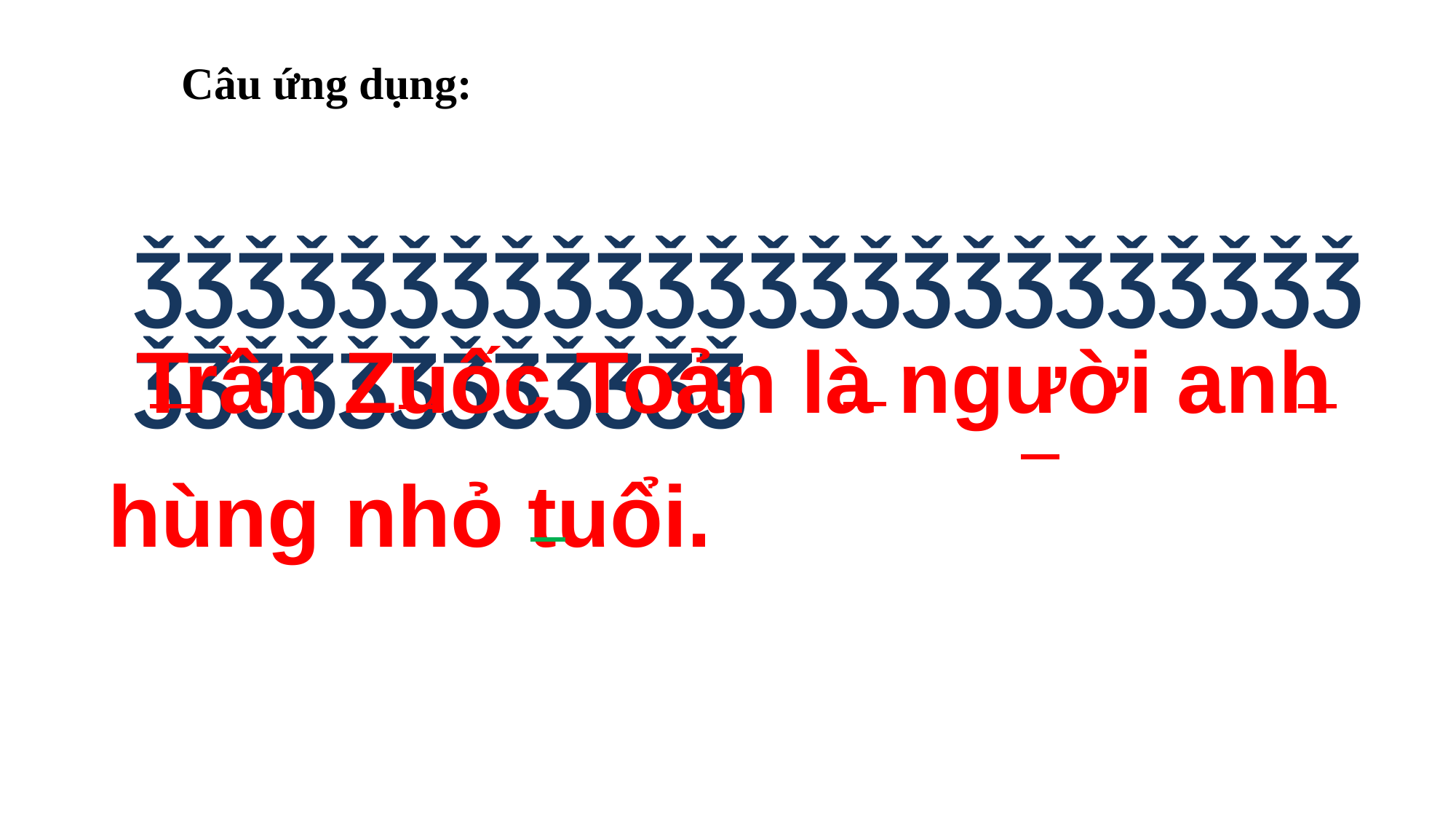

Câu ứng dụng:
ǮǮǮǮǮǮǮǮǮǮǮǮǮǮǮǮǮǮǮǮǮǮǮǮǮǮǮǮǮǮǮǮǮǮǮǮ
Trần Zuốc Toản là người anh
hùng nhỏ tuổi.